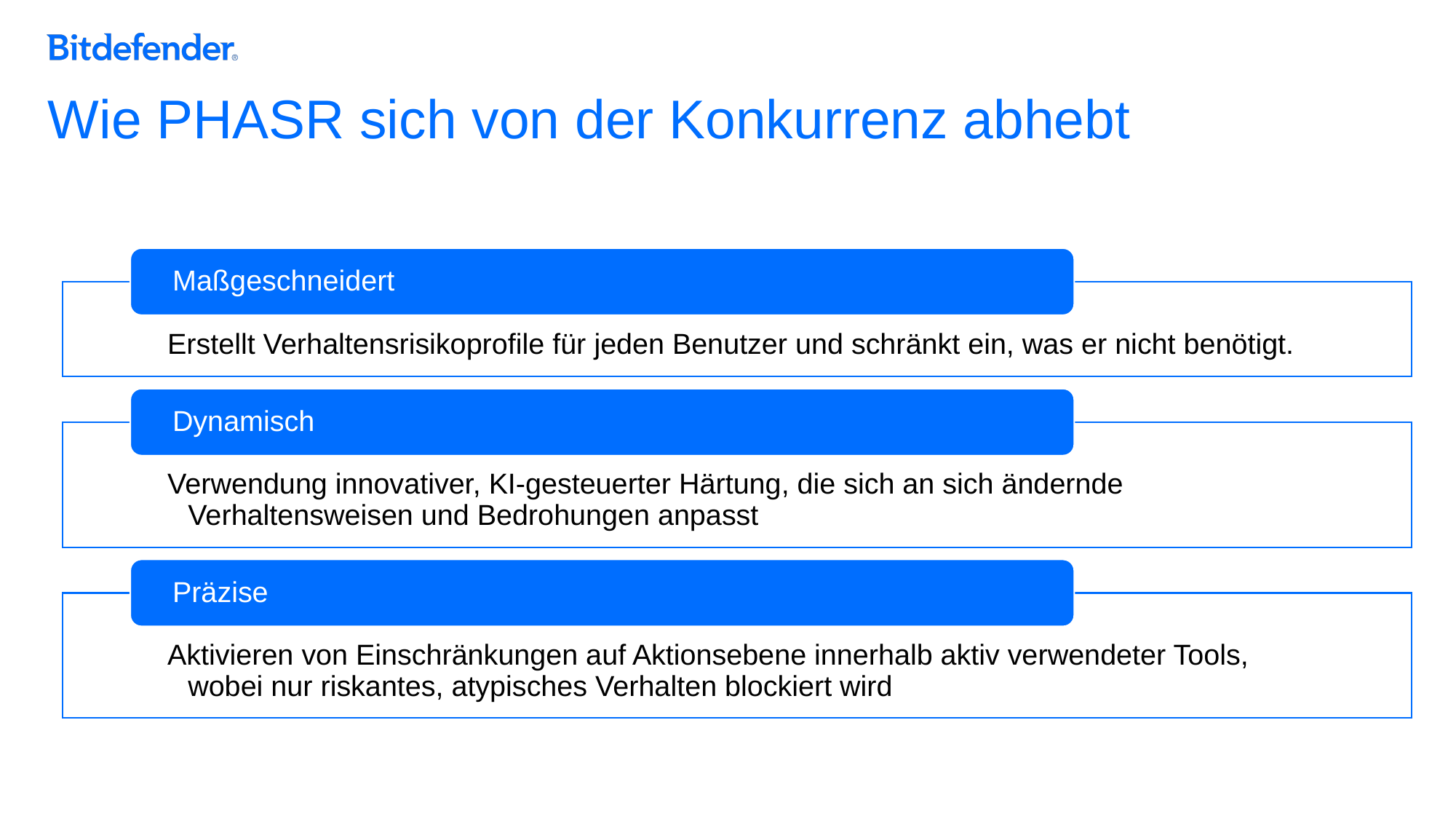

# Wie PHASR sich von der Konkurrenz abhebt
Erstellt Verhaltensrisikoprofile für jeden Benutzer und schränkt ein, was er nicht benötigt.
Maßgeschneidert
Verwendung innovativer, KI-gesteuerter Härtung, die sich an sich ändernde Verhaltensweisen und Bedrohungen anpasst
Dynamisch
Aktivieren von Einschränkungen auf Aktionsebene innerhalb aktiv verwendeter Tools, wobei nur riskantes, atypisches Verhalten blockiert wird
Präzise